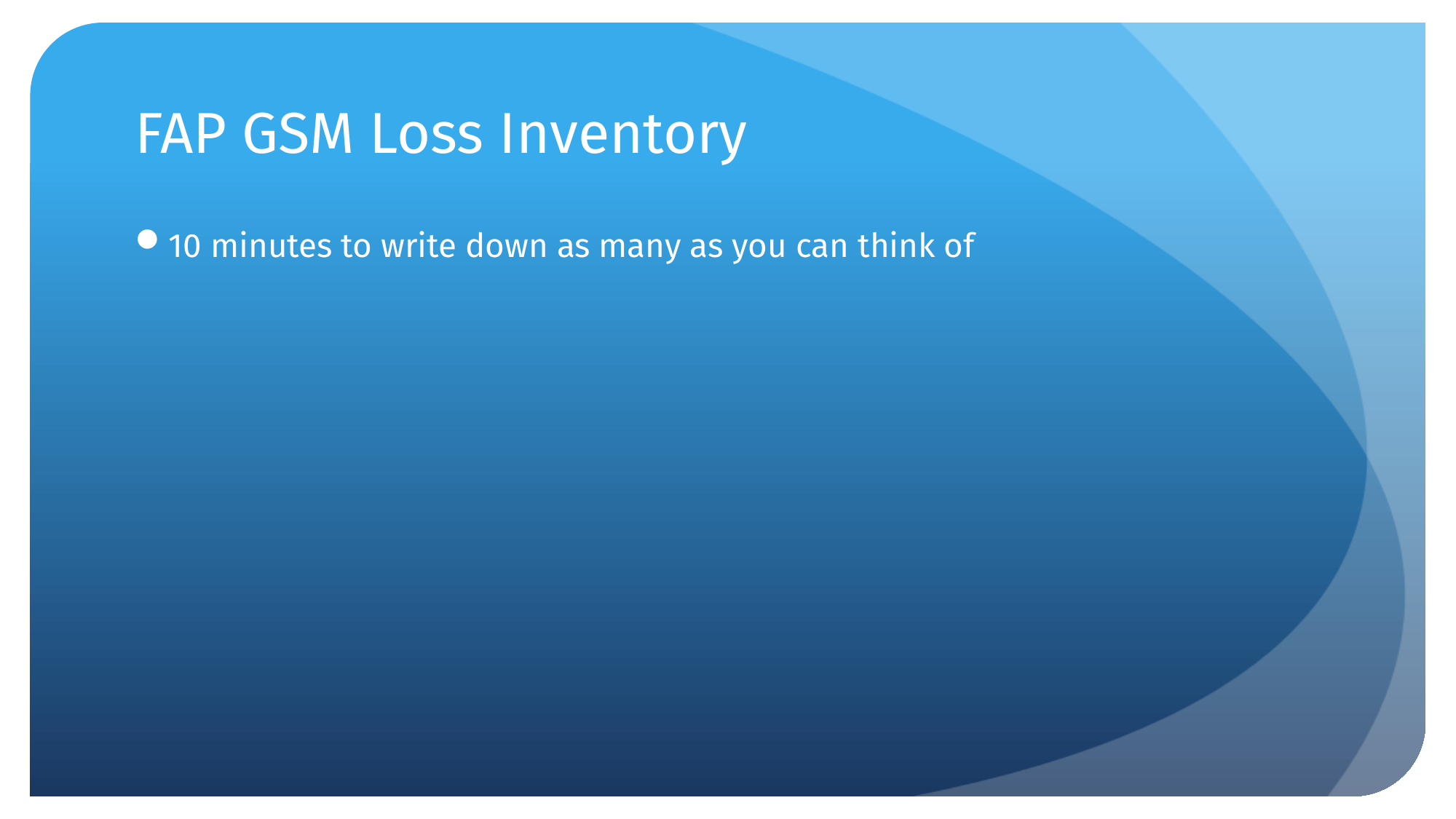

# FAP GSM Loss Inventory
10 minutes to write down as many as you can think of